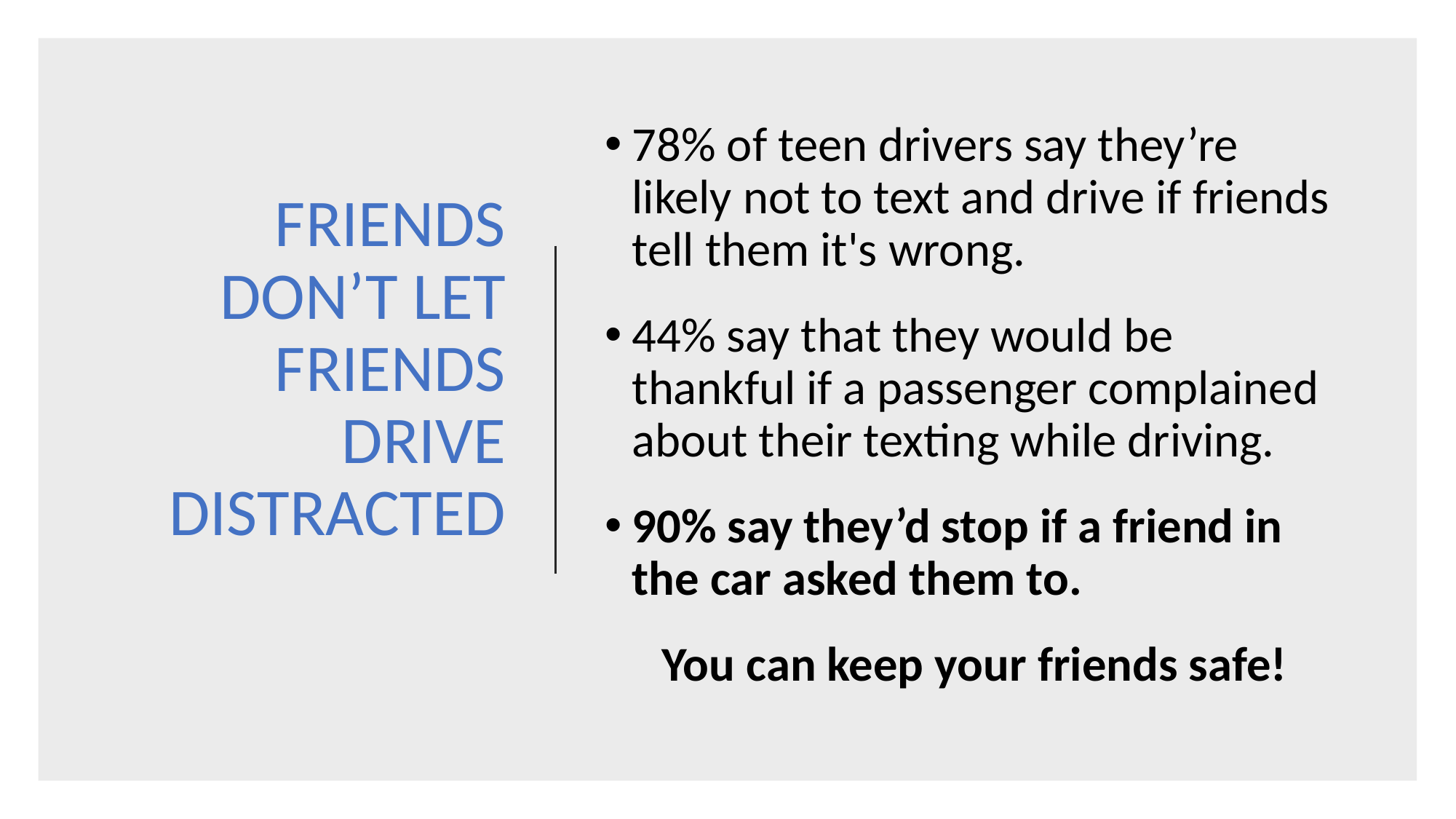

78% of teen drivers say they’re likely not to text and drive if friends tell them it's wrong.
44% say that they would be thankful if a passenger complained about their texting while driving.
90% say they’d stop if a friend in the car asked them to.
You can keep your friends safe!
# FRIENDS DON’T LET FRIENDS DRIVE DISTRACTED